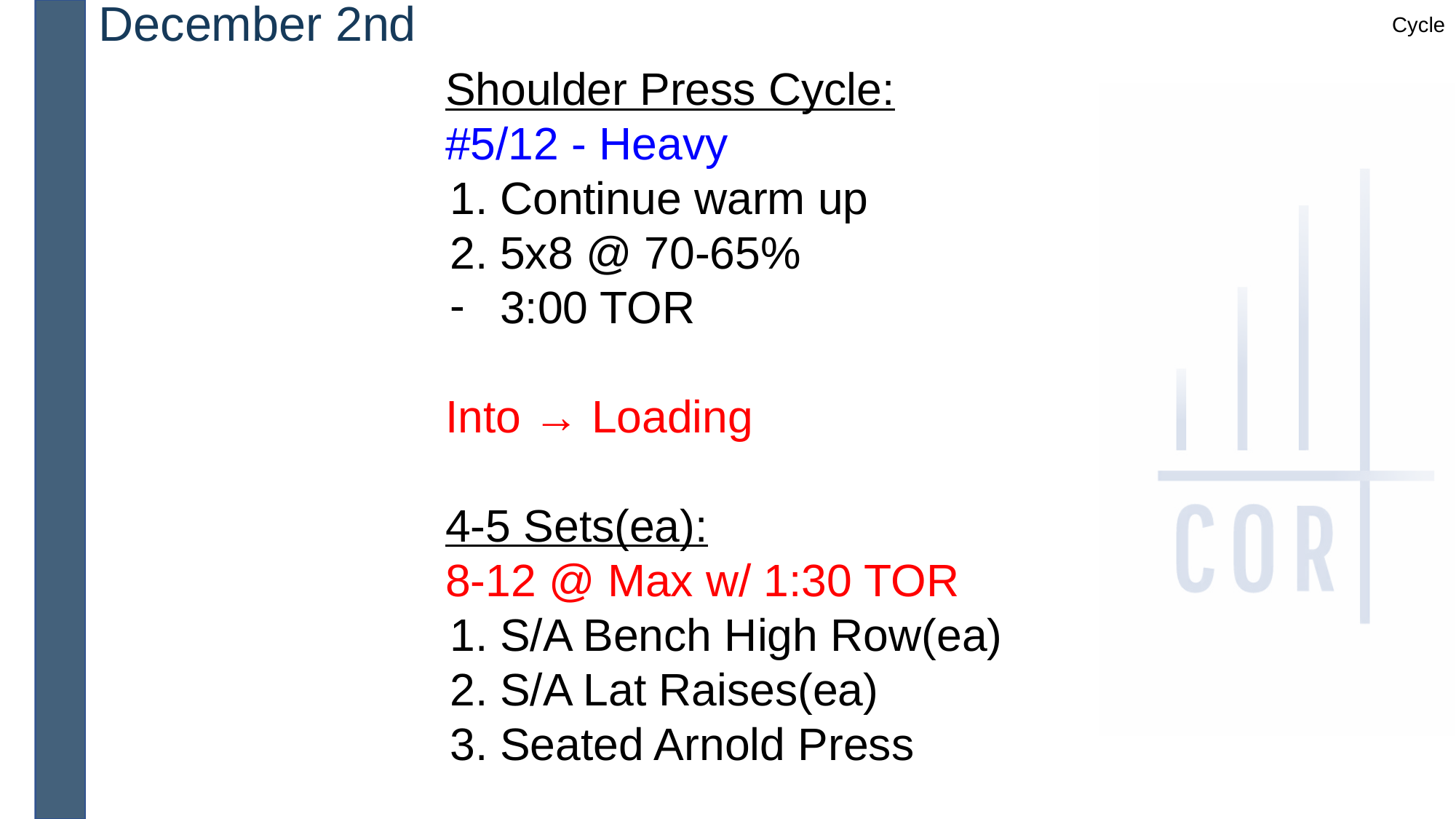

December 2nd
Cycle
Shoulder Press Cycle:
#5/12 - Heavy
Continue warm up
5x8 @ 70-65%
3:00 TOR

Into → Loading

4-5 Sets(ea):
8-12 @ Max w/ 1:30 TOR
S/A Bench High Row(ea)
S/A Lat Raises(ea)
Seated Arnold Press